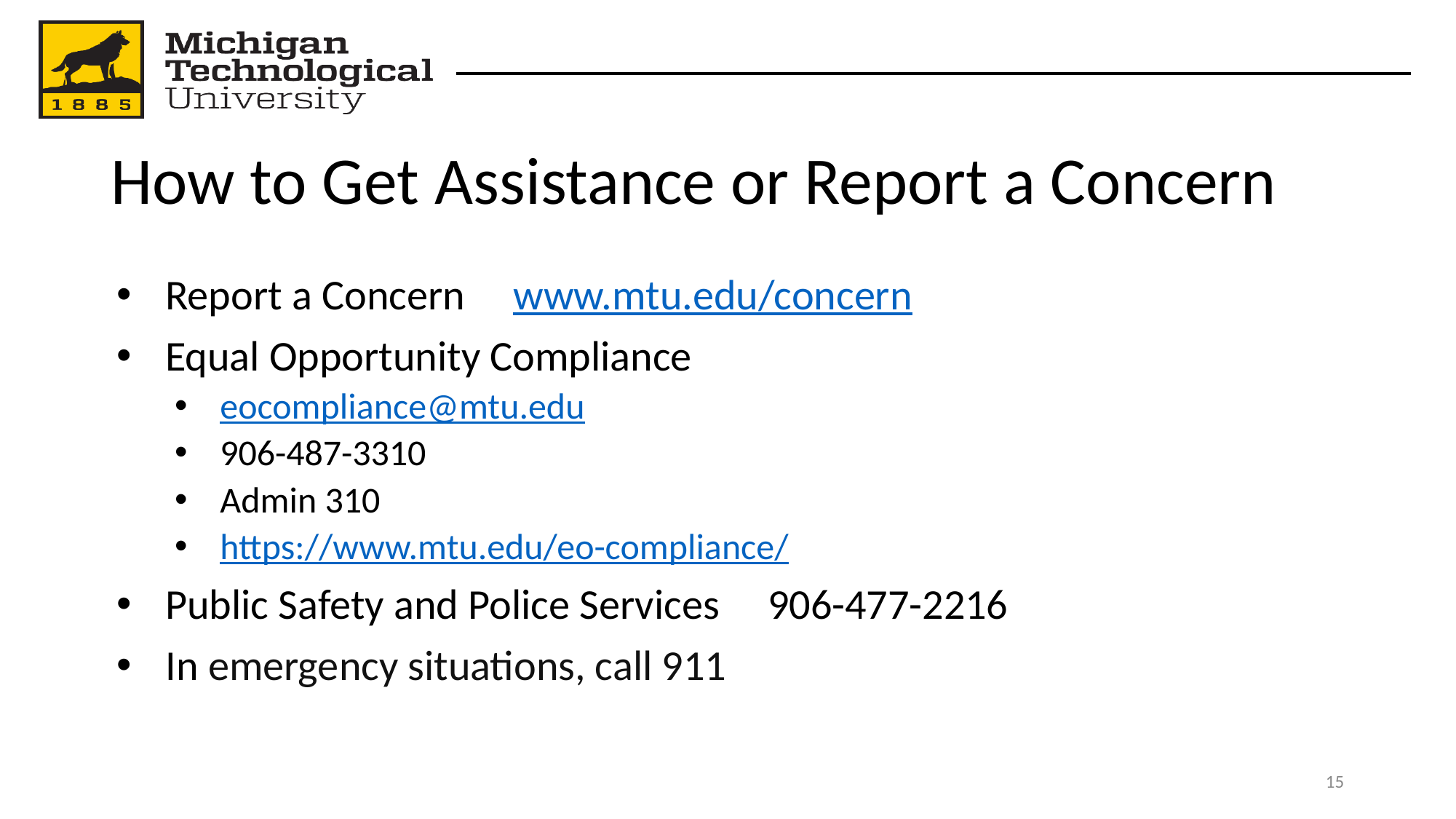

# How to Get Assistance or Report a Concern
Report a Concern     www.mtu.edu/concern
Equal Opportunity Compliance
eocompliance@mtu.edu
906-487-3310
Admin 310
https://www.mtu.edu/eo-compliance/
Public Safety and Police Services     906-477-2216
In emergency situations, call 911

15